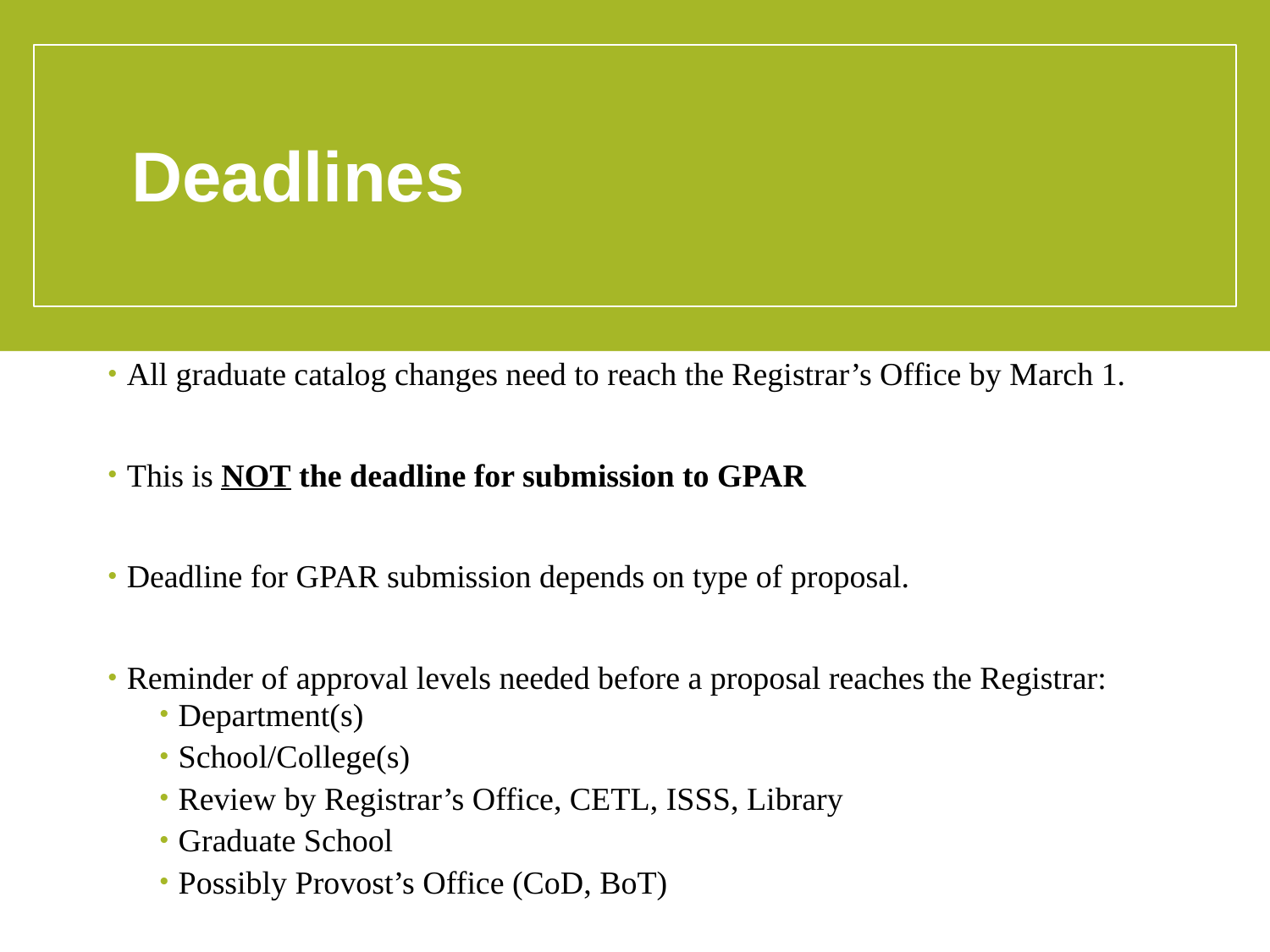

# Deadlines

All graduate catalog changes need to reach the Registrar’s Office by March 1.

This is NOT the deadline for submission to GPAR

Deadline for GPAR submission depends on type of proposal.

Reminder of approval levels needed before a proposal reaches the Registrar:
Department(s)
School/College(s)
Review by Registrar’s Office, CETL, ISSS, Library
Graduate School
Possibly Provost’s Office (CoD, BoT)